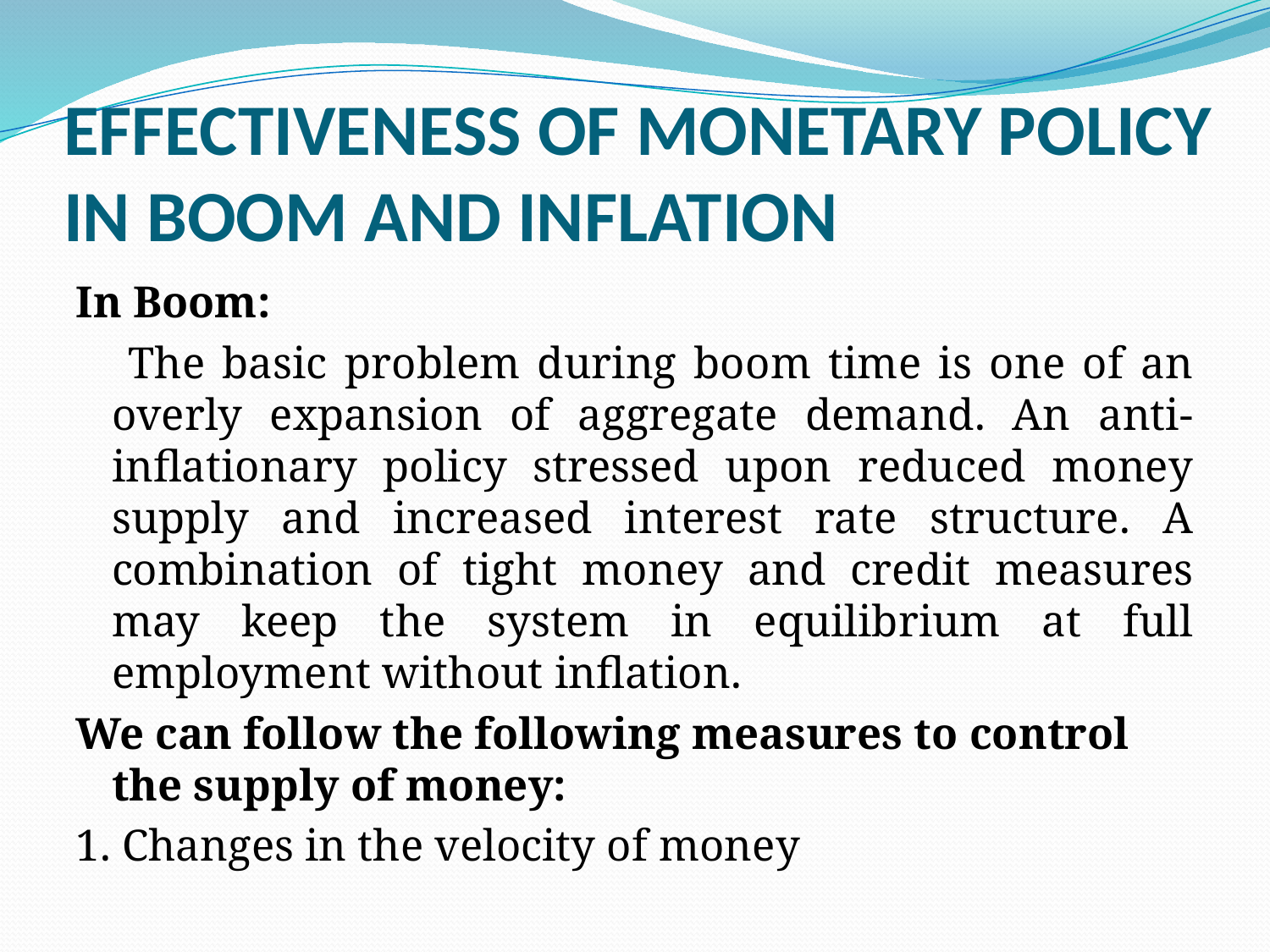

# EFFECTIVENESS OF MONETARY POLICY IN BOOM AND INFLATION
In Boom:
   The basic problem during boom time is one of an overly expansion of aggregate demand. An anti-inflationary policy stressed upon reduced money supply and increased interest rate structure. A combination of tight money and credit measures may keep the system in equilibrium at full employment without inflation.
We can follow the following measures to control the supply of money:
1. Changes in the velocity of money